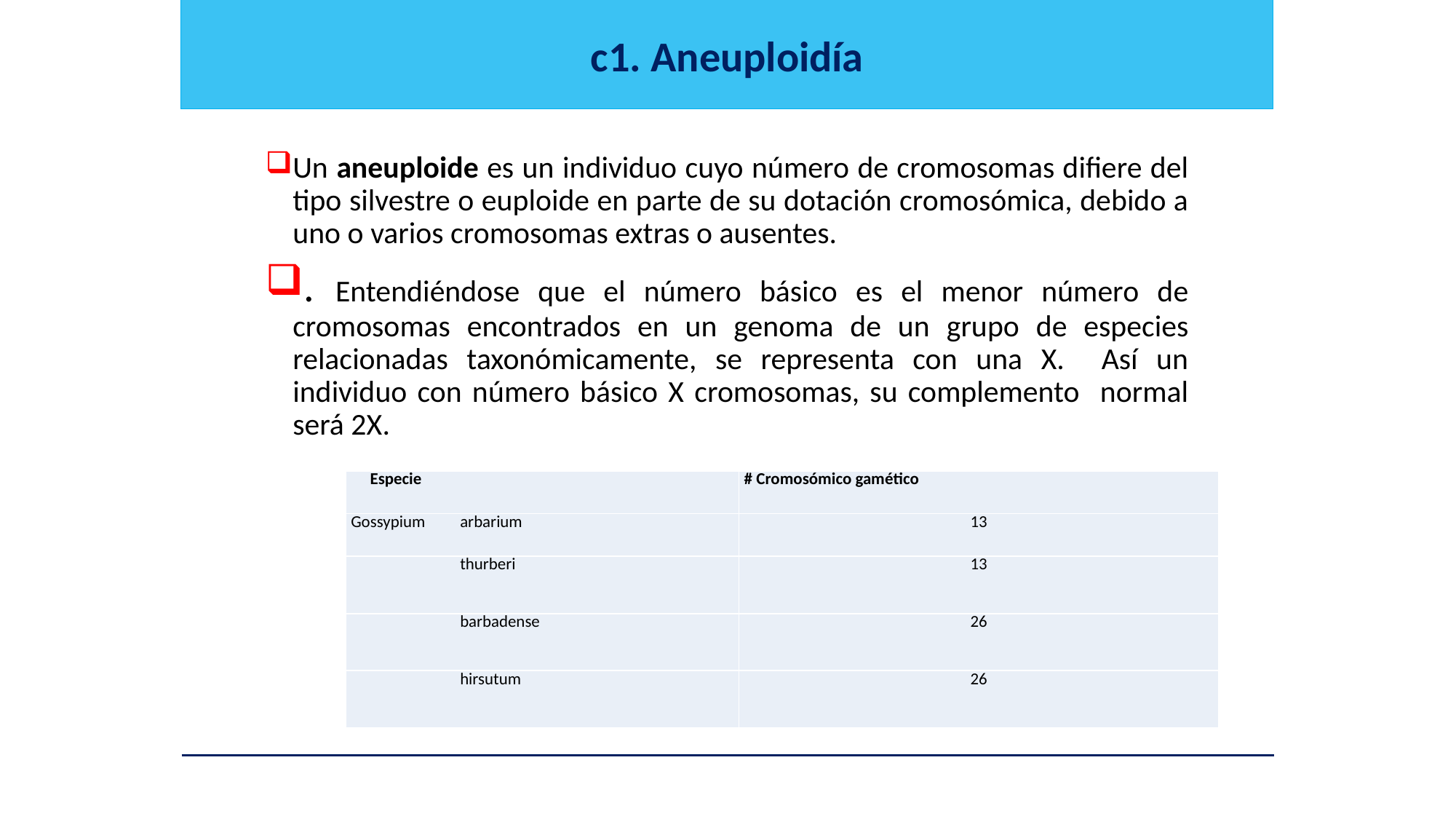

c1. Aneuploidía

Un aneuploide es un individuo cuyo número de cromosomas difiere del tipo silvestre o euploide en parte de su dotación cromosómica, debido a uno o varios cromosomas extras o ausentes.
. Entendiéndose que el número básico es el menor número de cromosomas encontrados en un genoma de un grupo de especies relacionadas taxonómicamente, se representa con una X.  Así un individuo con número básico X cromosomas, su complemento  normal será 2X.

| Especie | # Cromosómico gamético |
| --- | --- |
| Gossypium arbarium | 13 |
| thurberi | 13 |
| barbadense | 26 |
| hirsutum | 26 |